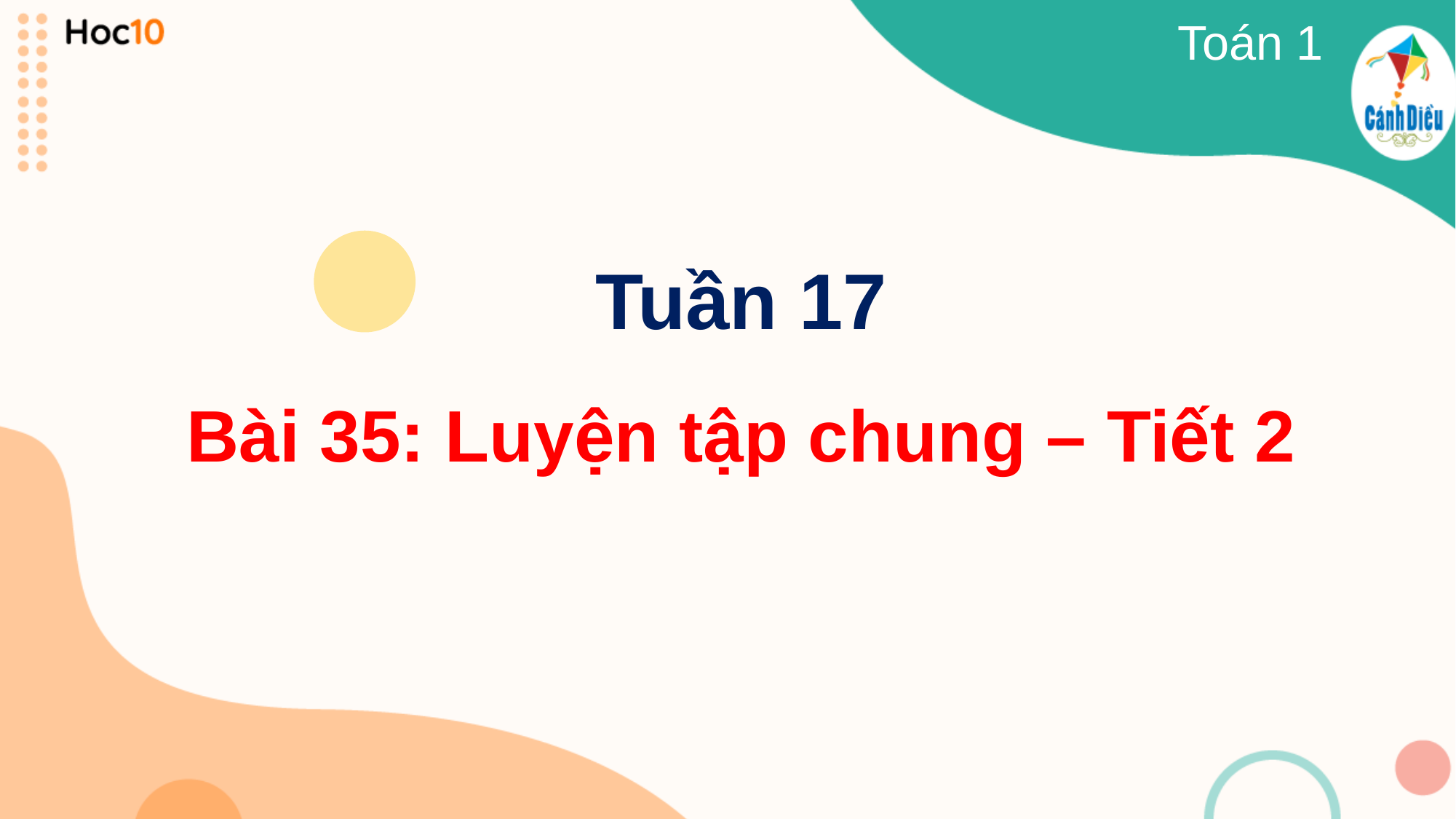

Toán 1
Tuần 17
Bài 35: Luyện tập chung – Tiết 2